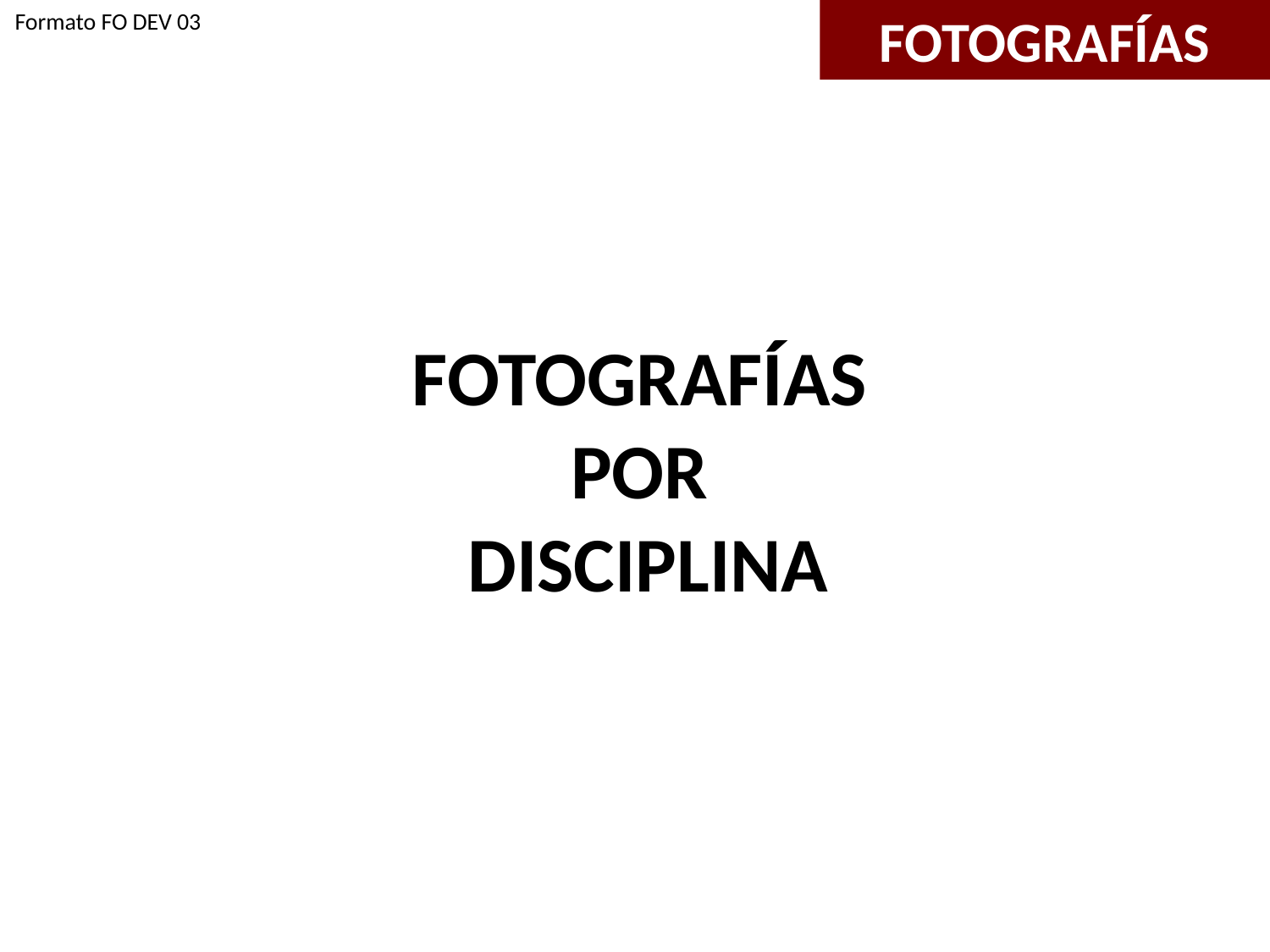

Formato FO DEV 03
FOTOGRAFÍAS
FOTOGRAFÍAS
POR
DISCIPLINA